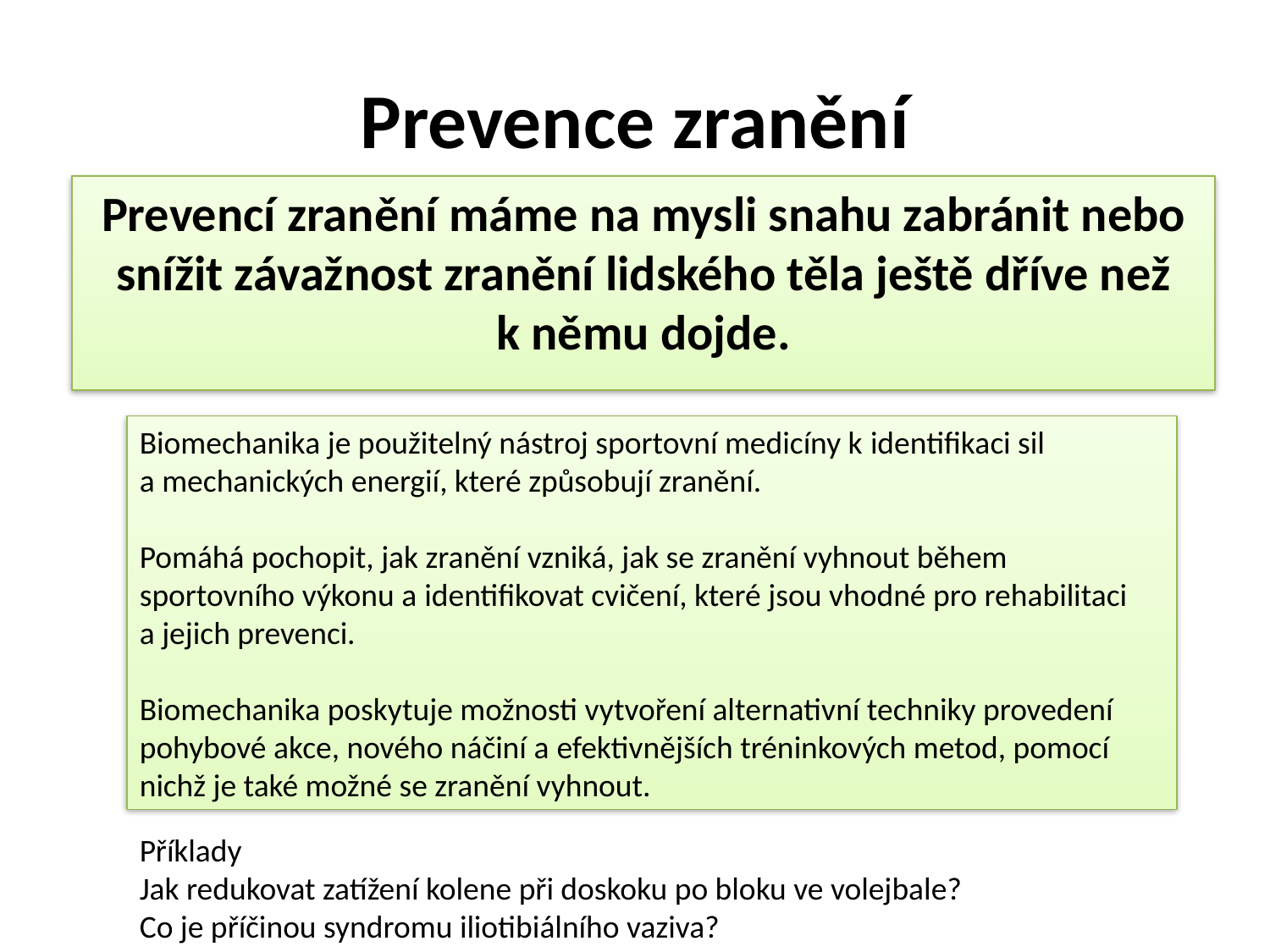

# Prevence zranění
Prevencí zranění máme na mysli snahu zabránit nebo snížit závažnost zranění lidského těla ještě dříve než k němu dojde.
Biomechanika je použitelný nástroj sportovní medicíny k identifikaci sil a mechanických energií, které způsobují zranění.

Pomáhá pochopit, jak zranění vzniká, jak se zranění vyhnout během sportovního výkonu a identifikovat cvičení, které jsou vhodné pro rehabilitaci a jejich prevenci.

Biomechanika poskytuje možnosti vytvoření alternativní techniky provedení pohybové akce, nového náčiní a efektivnějších tréninkových metod, pomocí nichž je také možné se zranění vyhnout.
Příklady
Jak redukovat zatížení kolene při doskoku po bloku ve volejbale?
Co je příčinou syndromu iliotibiálního vaziva?